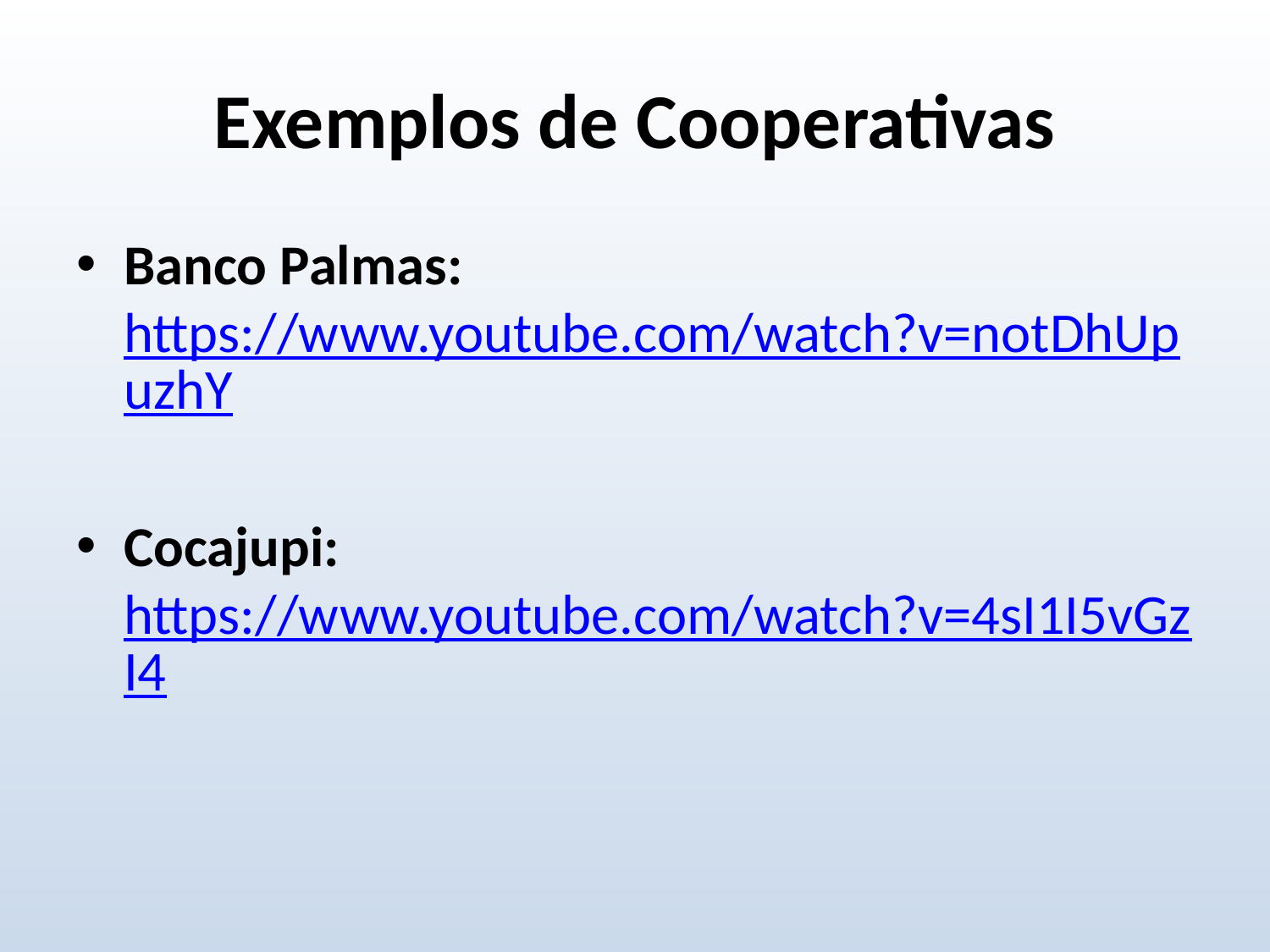

# Exemplos de Cooperativas
Banco Palmas: https://www.youtube.com/watch?v=notDhUpuzhY

Cocajupi: https://www.youtube.com/watch?v=4sI1I5vGzI4